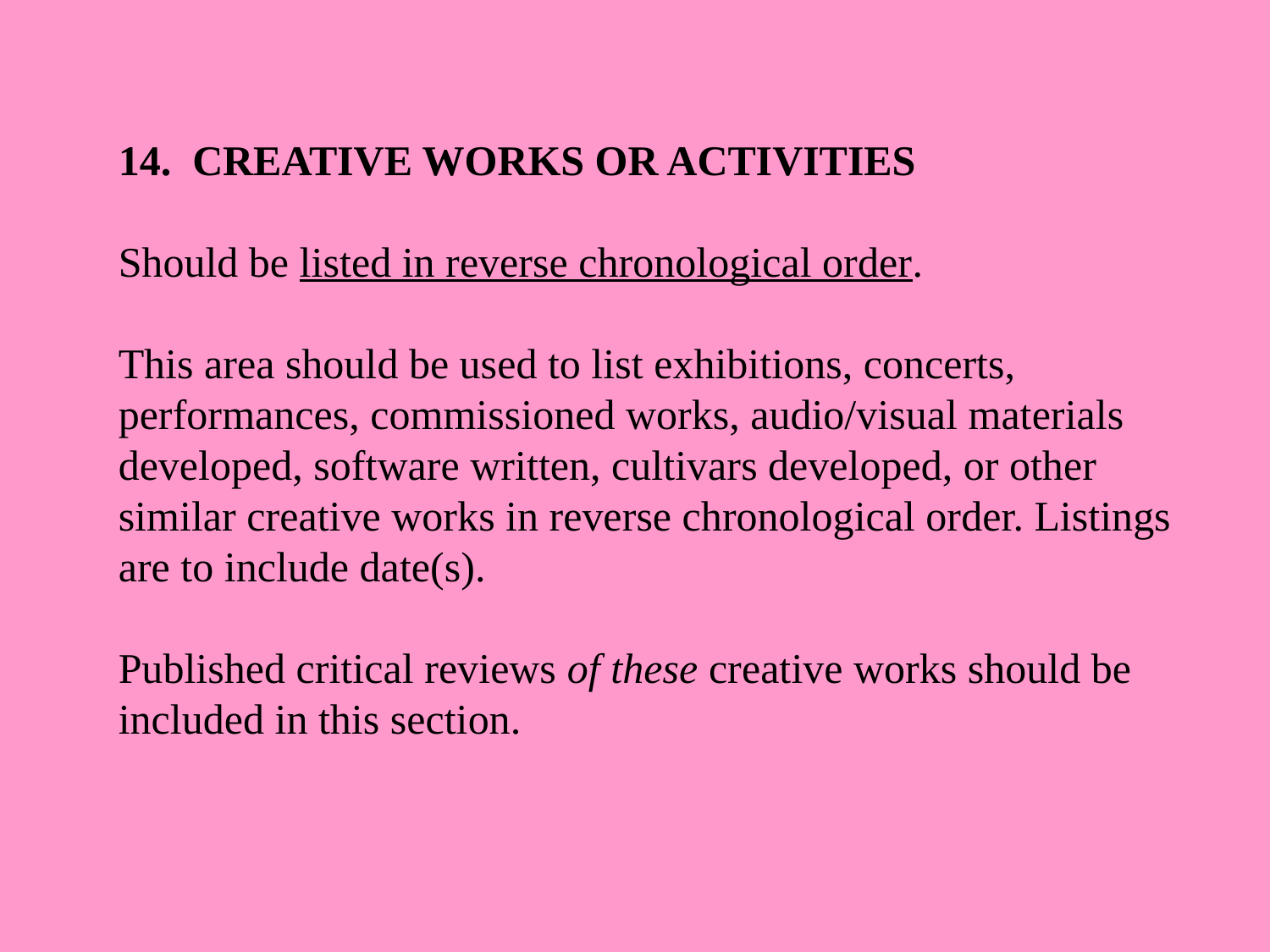

14.  CREATIVE WORKS OR ACTIVITIES

Should be listed in reverse chronological order.

This area should be used to list exhibitions, concerts, performances, commissioned works, audio/visual materials developed, software written, cultivars developed, or other similar creative works in reverse chronological order. Listings are to include date(s).

Published critical reviews of these creative works should be included in this section.